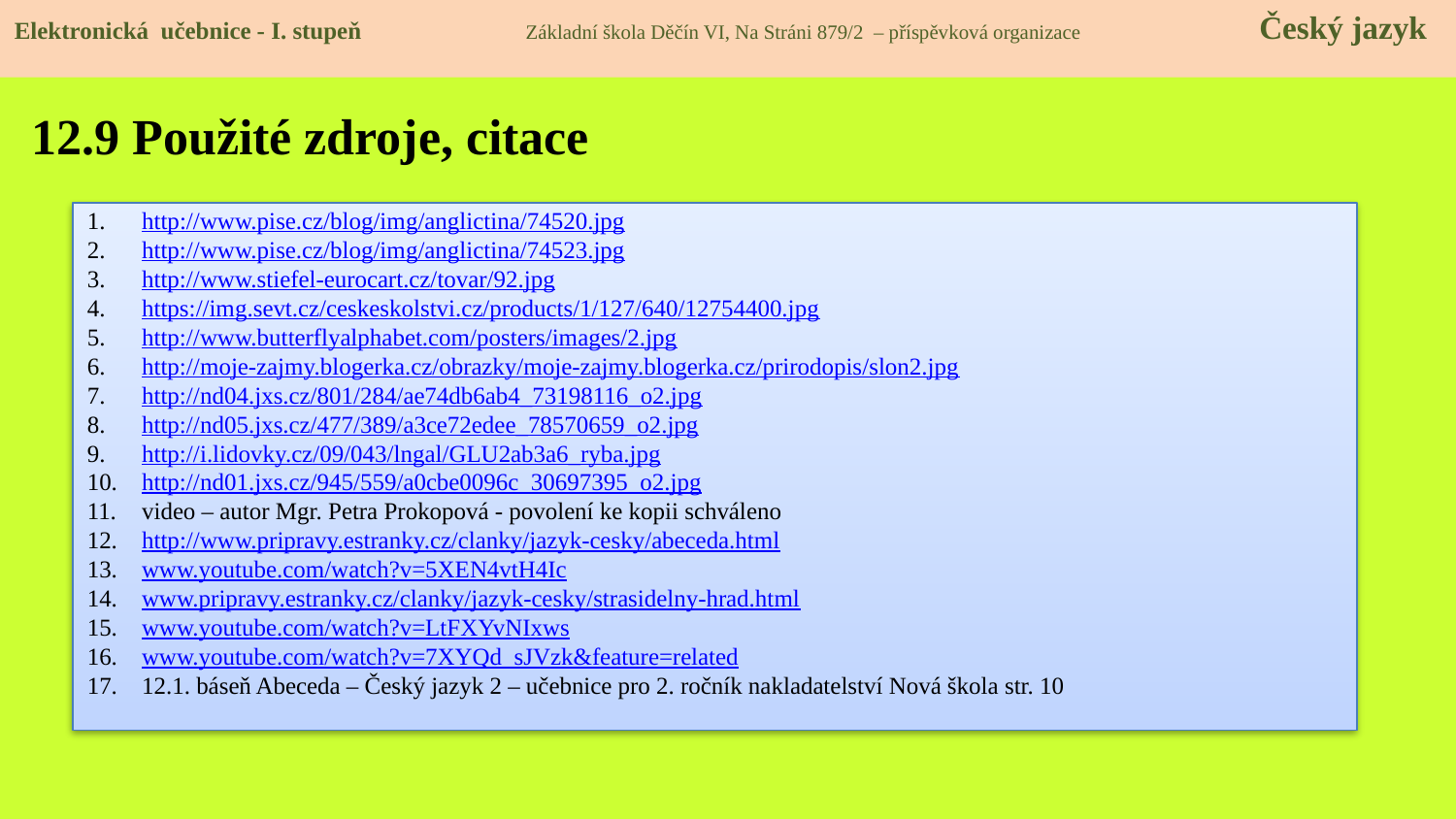

Elektronická  učebnice - I. stupeň                           Základní škola Děčín VI, Na Stráni 879/2  – příspěvková organizace                                   Český jazyk

12.9 Použité zdroje, citace
http://www.pise.cz/blog/img/anglictina/74520.jpg
http://www.pise.cz/blog/img/anglictina/74523.jpg
http://www.stiefel-eurocart.cz/tovar/92.jpg
https://img.sevt.cz/ceskeskolstvi.cz/products/1/127/640/12754400.jpg
http://www.butterflyalphabet.com/posters/images/2.jpg
http://moje-zajmy.blogerka.cz/obrazky/moje-zajmy.blogerka.cz/prirodopis/slon2.jpg
http://nd04.jxs.cz/801/284/ae74db6ab4_73198116_o2.jpg
http://nd05.jxs.cz/477/389/a3ce72edee_78570659_o2.jpg
http://i.lidovky.cz/09/043/lngal/GLU2ab3a6_ryba.jpg
http://nd01.jxs.cz/945/559/a0cbe0096c_30697395_o2.jpg
video – autor Mgr. Petra Prokopová - povolení ke kopii schváleno
http://www.pripravy.estranky.cz/clanky/jazyk-cesky/abeceda.html
www.youtube.com/watch?v=5XEN4vtH4Ic
www.pripravy.estranky.cz/clanky/jazyk-cesky/strasidelny-hrad.html
www.youtube.com/watch?v=LtFXYvNIxws
www.youtube.com/watch?v=7XYQd_sJVzk&feature=related
12.1. báseň Abeceda – Český jazyk 2 – učebnice pro 2. ročník nakladatelství Nová škola str. 10